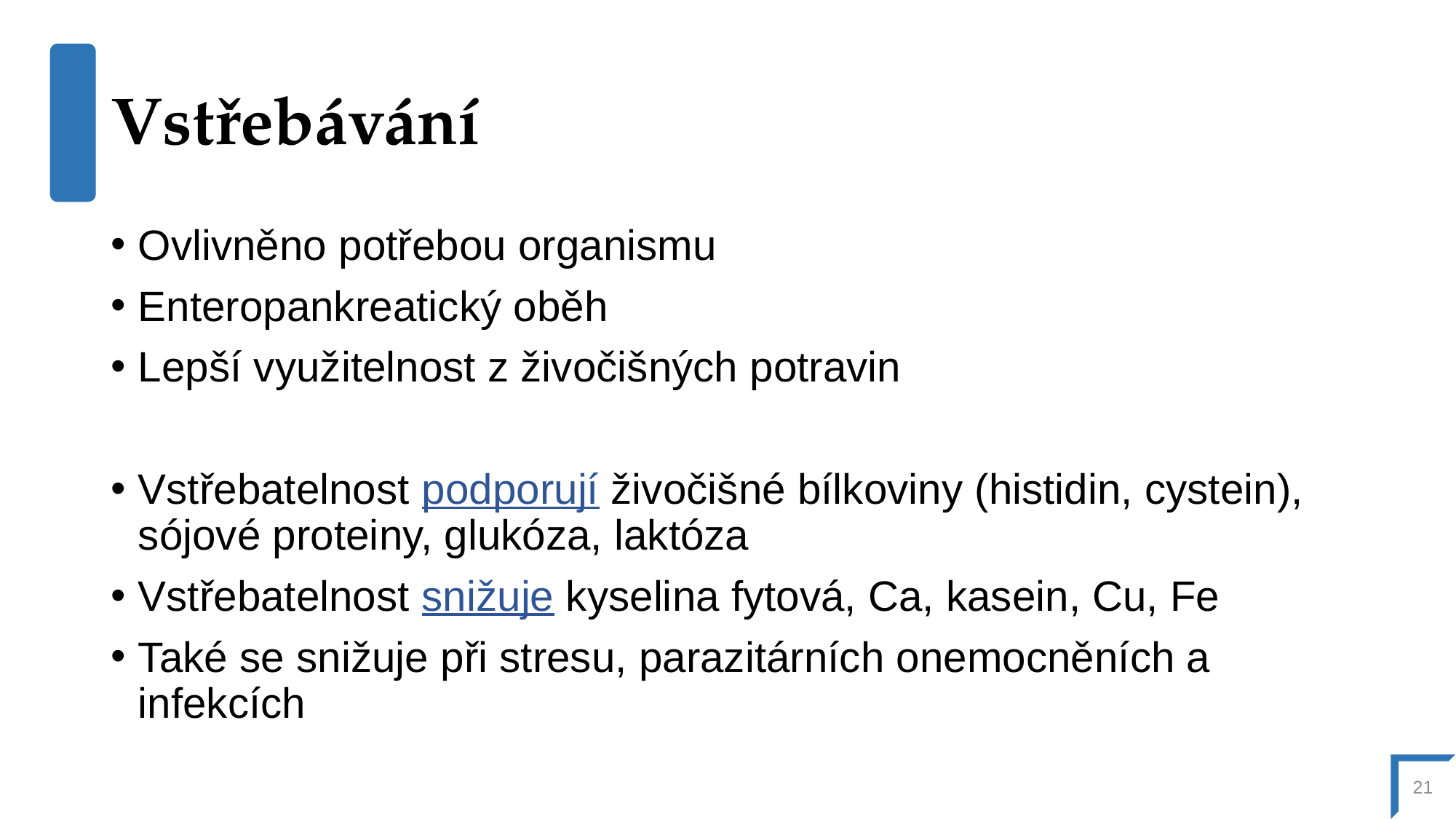

# Vstřebávání
Ovlivněno potřebou organismu
Enteropankreatický oběh
Lepší využitelnost z živočišných potravin

Vstřebatelnost podporují živočišné bílkoviny (histidin, cystein), sójové proteiny, glukóza, laktóza
Vstřebatelnost snižuje kyselina fytová, Ca, kasein, Cu, Fe
Také se snižuje při stresu, parazitárních onemocněních a infekcích

21